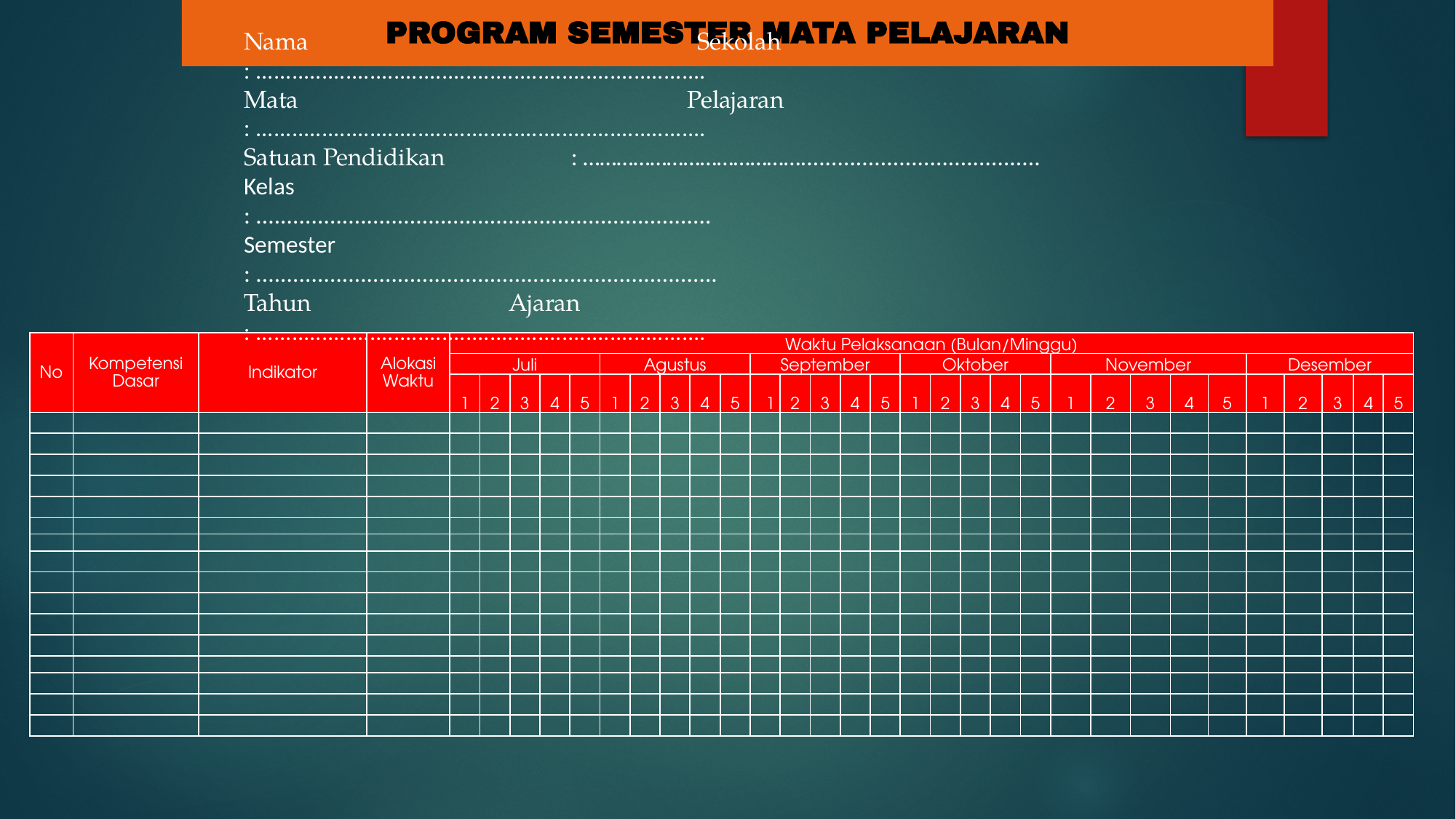

PROGRAM SEMESTER MATA PELAJARAN
Nama Sekolah			: ...........................................................................
Mata Pelajaran			: ...........................................................................
Satuan Pendidikan		: ………………………………….......................................
Kelas					: ..........................................................................
Semester				: ...........................................................................
Tahun Ajaran 			: ...........................................................................
| No | Kompetensi Dasar | Indikator | Alokasi Waktu | Waktu Pelaksanaan (Bulan/Minggu) |  |  |  |  |  |  |  |  |  |  |  |  |  |  |  |  |  |  |  |  |  |  |  |  |  |  |  |  |  |
| --- | --- | --- | --- | --- | --- | --- | --- | --- | --- | --- | --- | --- | --- | --- | --- | --- | --- | --- | --- | --- | --- | --- | --- | --- | --- | --- | --- | --- | --- | --- | --- | --- | --- |
|  |  |  |  | Juli |  |  |  |  | Agustus |  |  |  |  | September |  |  |  |  | Oktober |  |  |  |  | November |  |  |  |  | Desember |  |  |  |  |
|  |  |  |  | 1 | 2 | 3 | 4 | 5 | 1 | 2 | 3 | 4 | 5 | 1 | 2 | 3 | 4 | 5 | 1 | 2 | 3 | 4 | 5 | 1 | 2 | 3 | 4 | 5 | 1 | 2 | 3 | 4 | 5 |
|  |  |  |  |  |  |  |  |  |  |  |  |  |  |  |  |  |  |  |  |  |  |  |  |  |  |  |  |  |  |  |  |  |  |
|  |  |  |  |  |  |  |  |  |  |  |  |  |  |  |  |  |  |  |  |  |  |  |  |  |  |  |  |  |  |  |  |  |  |
|  |  |  |  |  |  |  |  |  |  |  |  |  |  |  |  |  |  |  |  |  |  |  |  |  |  |  |  |  |  |  |  |  |  |
|  |  |  |  |  |  |  |  |  |  |  |  |  |  |  |  |  |  |  |  |  |  |  |  |  |  |  |  |  |  |  |  |  |  |
|  |  |  |  |  |  |  |  |  |  |  |  |  |  |  |  |  |  |  |  |  |  |  |  |  |  |  |  |  |  |  |  |  |  |
|  |  |  |  |  |  |  |  |  |  |  |  |  |  |  |  |  |  |  |  |  |  |  |  |  |  |  |  |  |  |  |  |  |  |
|  |  |  |  |  |  |  |  |  |  |  |  |  |  |  |  |  |  |  |  |  |  |  |  |  |  |  |  |  |  |  |  |  |  |
|  |  |  |  |  |  |  |  |  |  |  |  |  |  |  |  |  |  |  |  |  |  |  |  |  |  |  |  |  |  |  |  |  |  |
|  |  |  |  |  |  |  |  |  |  |  |  |  |  |  |  |  |  |  |  |  |  |  |  |  |  |  |  |  |  |  |  |  |  |
|  |  |  |  |  |  |  |  |  |  |  |  |  |  |  |  |  |  |  |  |  |  |  |  |  |  |  |  |  |  |  |  |  |  |
|  |  |  |  |  |  |  |  |  |  |  |  |  |  |  |  |  |  |  |  |  |  |  |  |  |  |  |  |  |  |  |  |  |  |
|  |  |  |  |  |  |  |  |  |  |  |  |  |  |  |  |  |  |  |  |  |  |  |  |  |  |  |  |  |  |  |  |  |  |
|  |  |  |  |  |  |  |  |  |  |  |  |  |  |  |  |  |  |  |  |  |  |  |  |  |  |  |  |  |  |  |  |  |  |
|  |  |  |  |  |  |  |  |  |  |  |  |  |  |  |  |  |  |  |  |  |  |  |  |  |  |  |  |  |  |  |  |  |  |
|  |  |  |  |  |  |  |  |  |  |  |  |  |  |  |  |  |  |  |  |  |  |  |  |  |  |  |  |  |  |  |  |  |  |
|  |  |  |  |  |  |  |  |  |  |  |  |  |  |  |  |  |  |  |  |  |  |  |  |  |  |  |  |  |  |  |  |  |  |